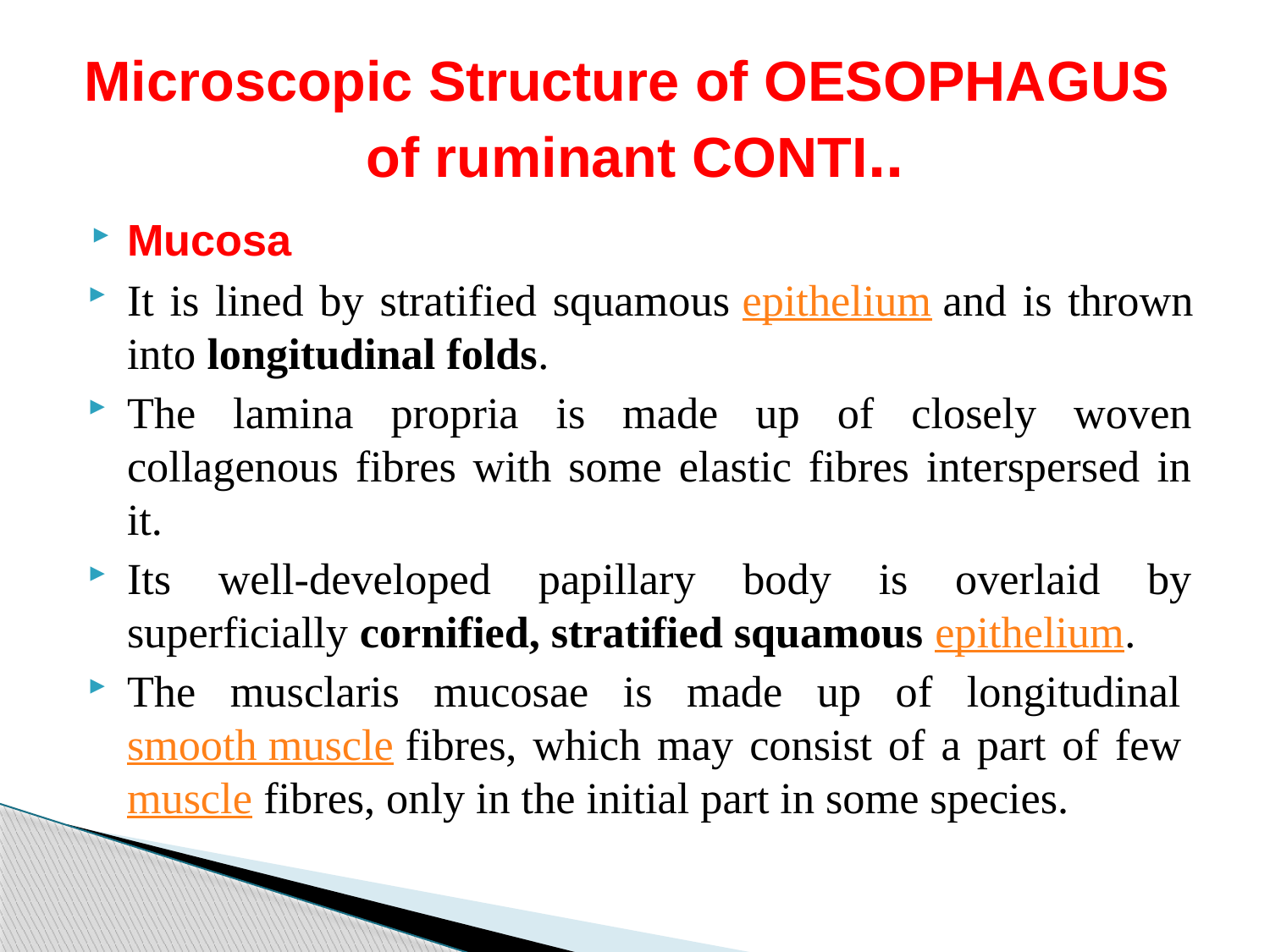

# Microscopic Structure of OESOPHAGUS  of ruminant CONTI..
Mucosa
It is lined by stratified squamous epithelium and is thrown into longitudinal folds.
The lamina propria is made up of closely woven collagenous fibres with some elastic fibres interspersed in it.
Its well-developed papillary body is overlaid by superficially cornified, stratified squamous epithelium.
The musclaris mucosae is made up of longitudinal smooth muscle fibres, which may consist of a part of few muscle fibres, only in the initial part in some species.